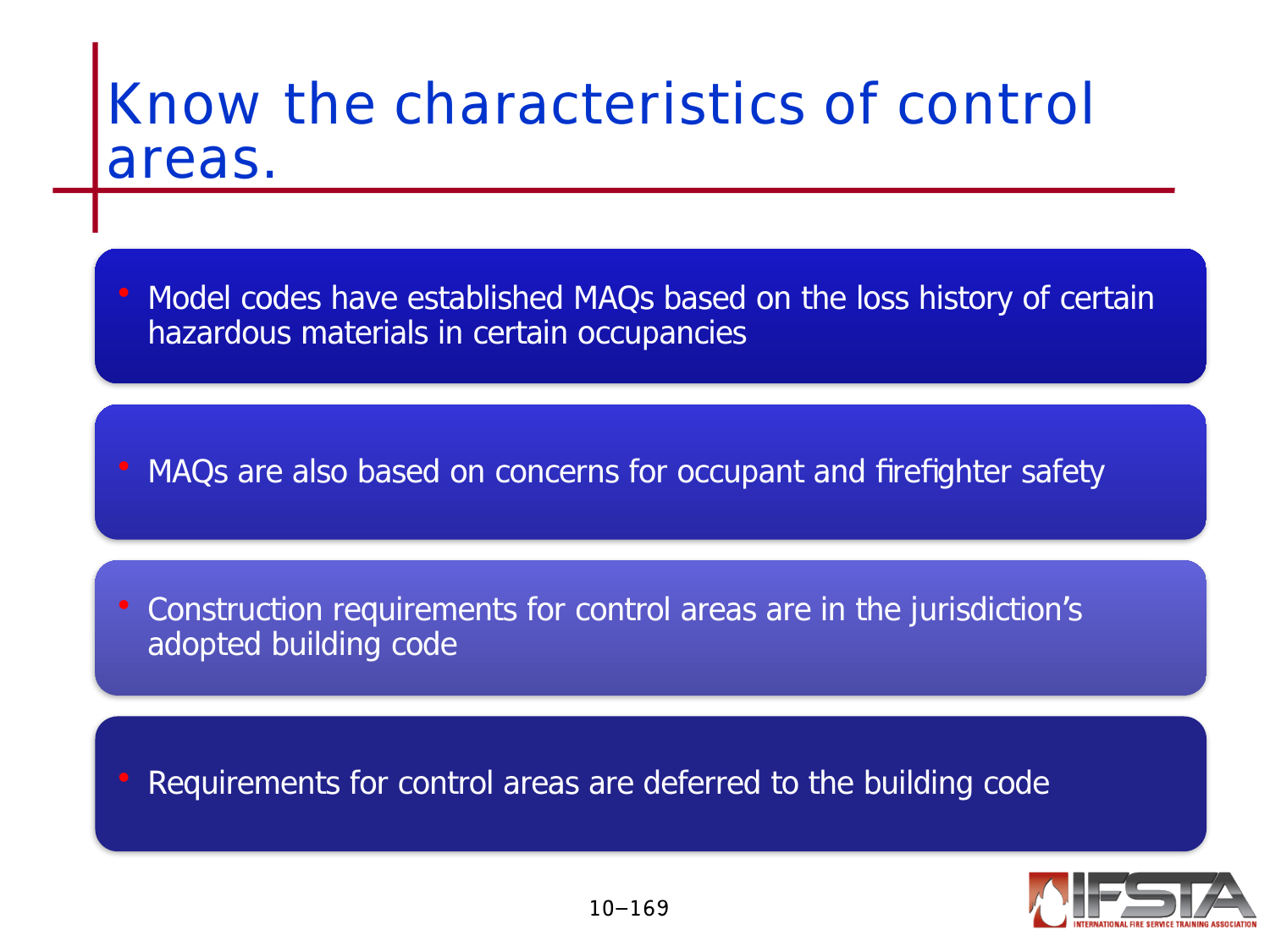

# Know the characteristics of control areas.
Model codes have established MAQs based on the loss history of certain hazardous materials in certain occupancies
MAQs are also based on concerns for occupant and firefighter safety
Construction requirements for control areas are in the jurisdiction’s adopted building code
Requirements for control areas are deferred to the building code
10–169